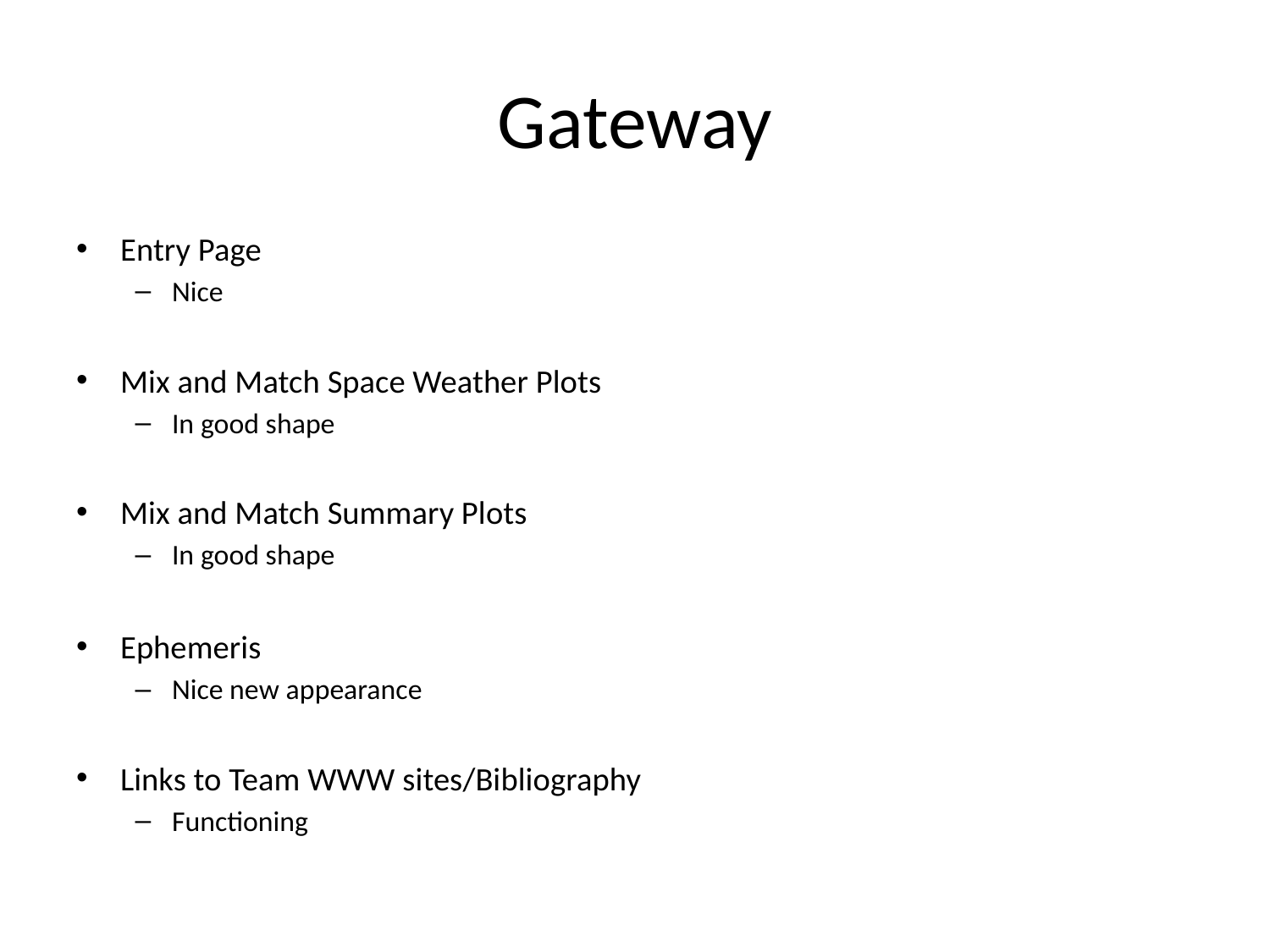

# Gateway
Entry Page
Nice

Mix and Match Space Weather Plots
In good shape

Mix and Match Summary Plots
In good shape

Ephemeris
Nice new appearance

Links to Team WWW sites/Bibliography
Functioning